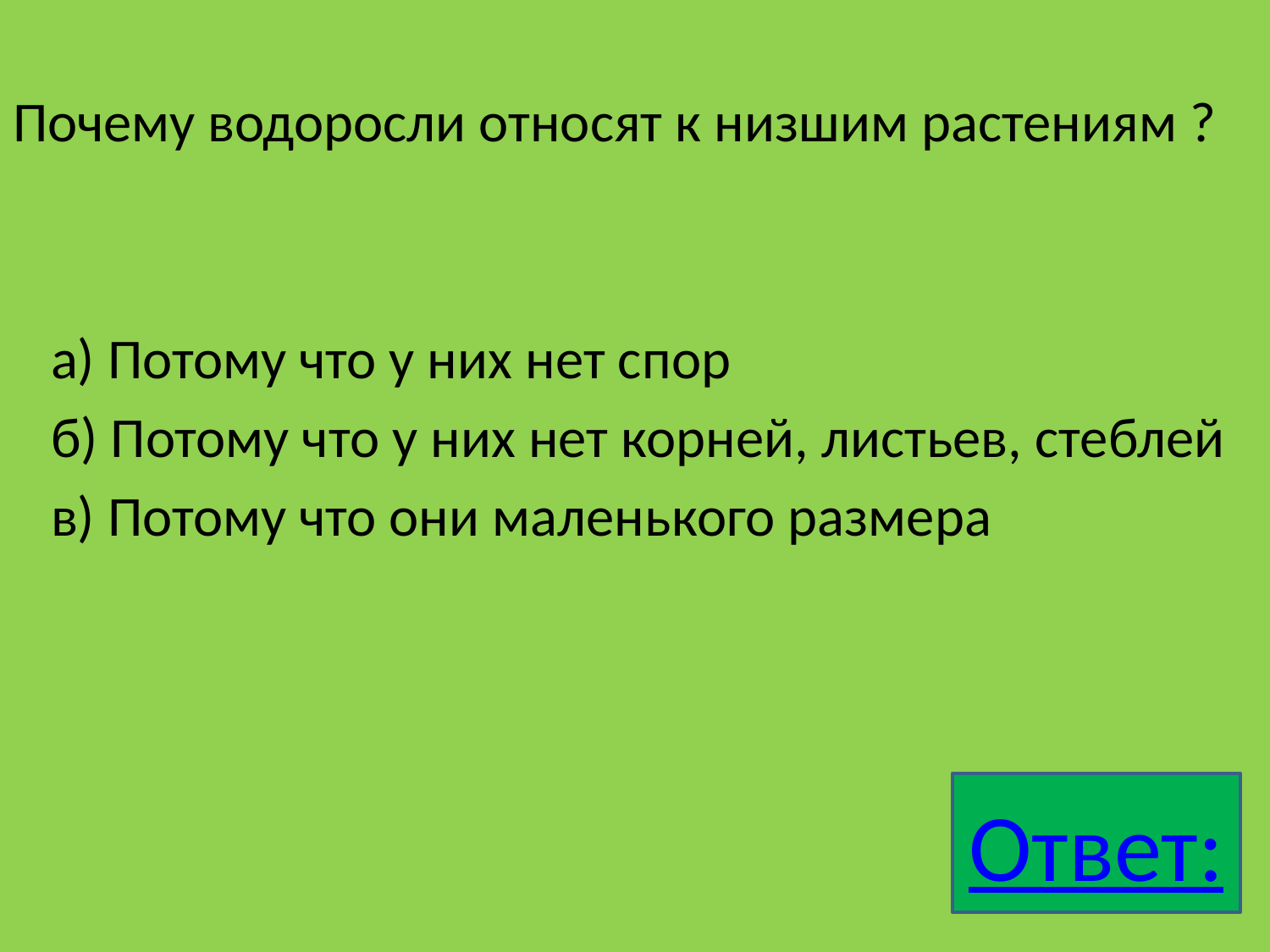

Почему водоросли относят к низшим растениям ?

   а) Потому что у них нет спор
   б) Потому что у них нет корней, листьев, стеблей
   в) Потому что они маленького размера
Ответ: